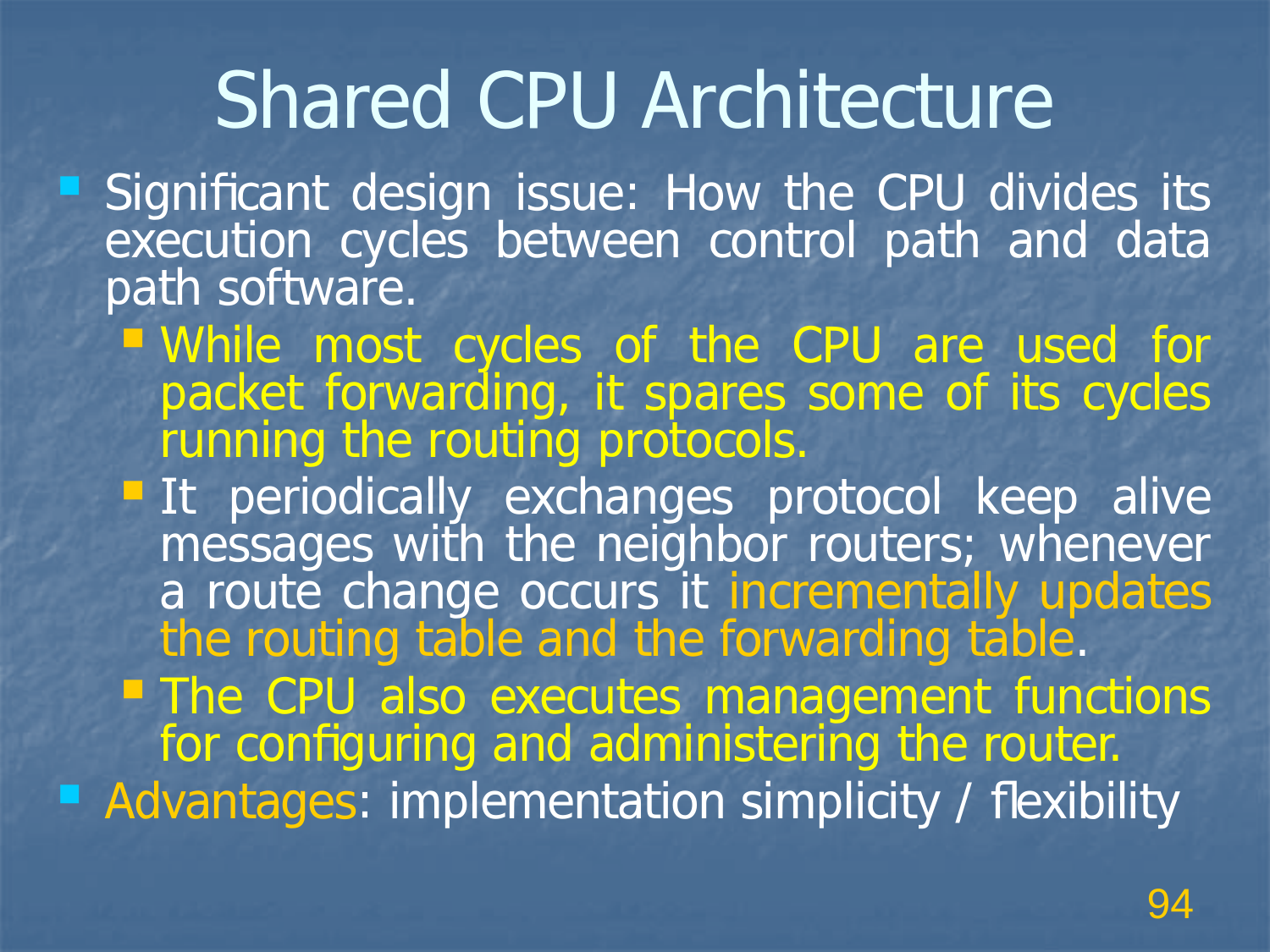

# Shared CPU Architecture
Significant design issue: How the CPU divides its execution cycles between control path and data path software.
While most cycles of the CPU are used for packet forwarding, it spares some of its cycles running the routing protocols.
It periodically exchanges protocol keep alive messages with the neighbor routers; whenever a route change occurs it incrementally updates the routing table and the forwarding table.
The CPU also executes management functions for configuring and administering the router.
Advantages: implementation simplicity / flexibility
94